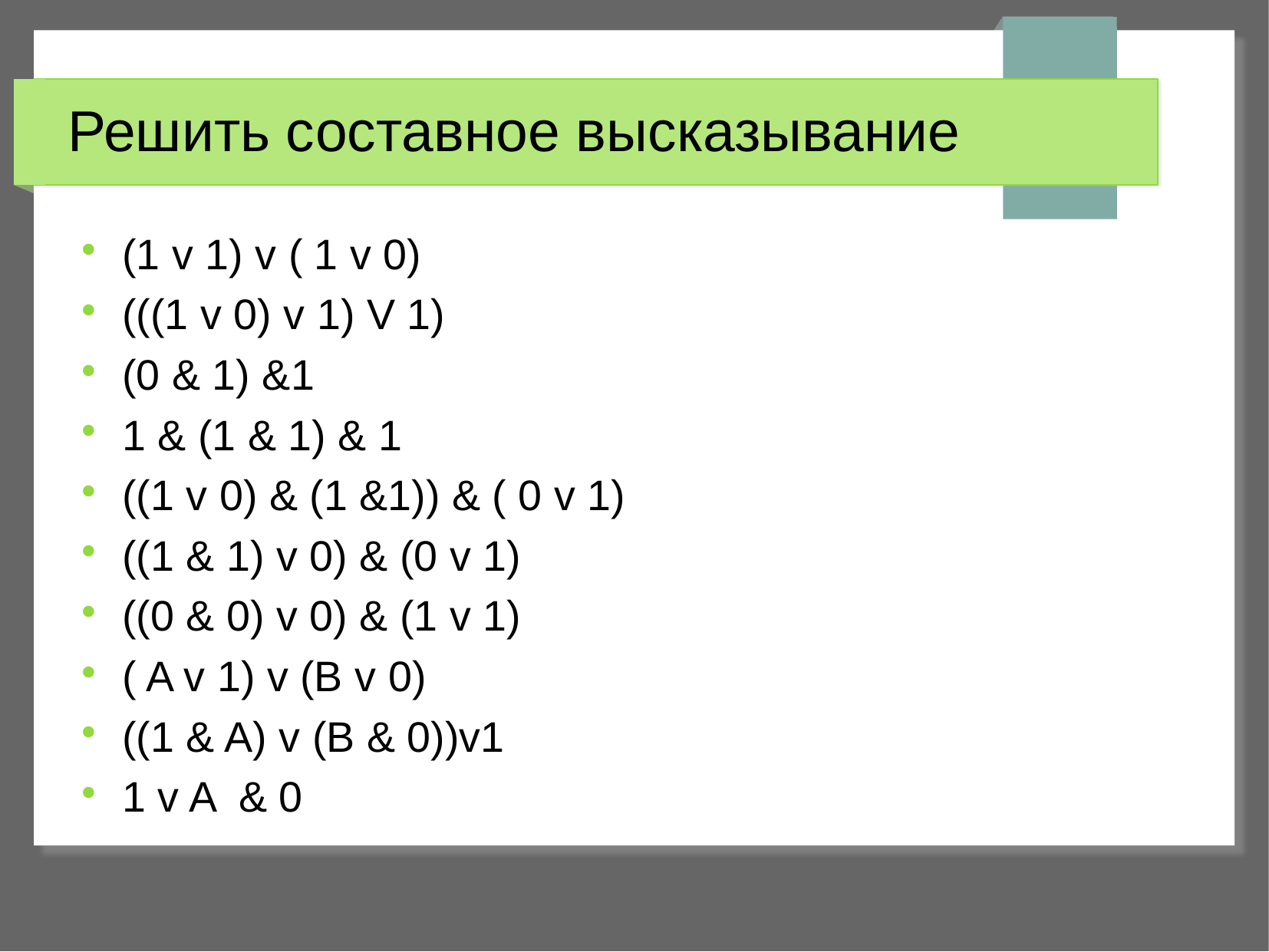

# Решить составное высказывание
(1 v 1) v ( 1 v 0)
(((1 v 0) v 1) V 1)
(0 & 1) &1
1 & (1 & 1) & 1
((1 v 0) & (1 &1)) & ( 0 v 1)
((1 & 1) v 0) & (0 v 1)
((0 & 0) v 0) & (1 v 1)
( A v 1) v (B v 0)
((1 & A) v (B & 0))v1
1 v A  & 0